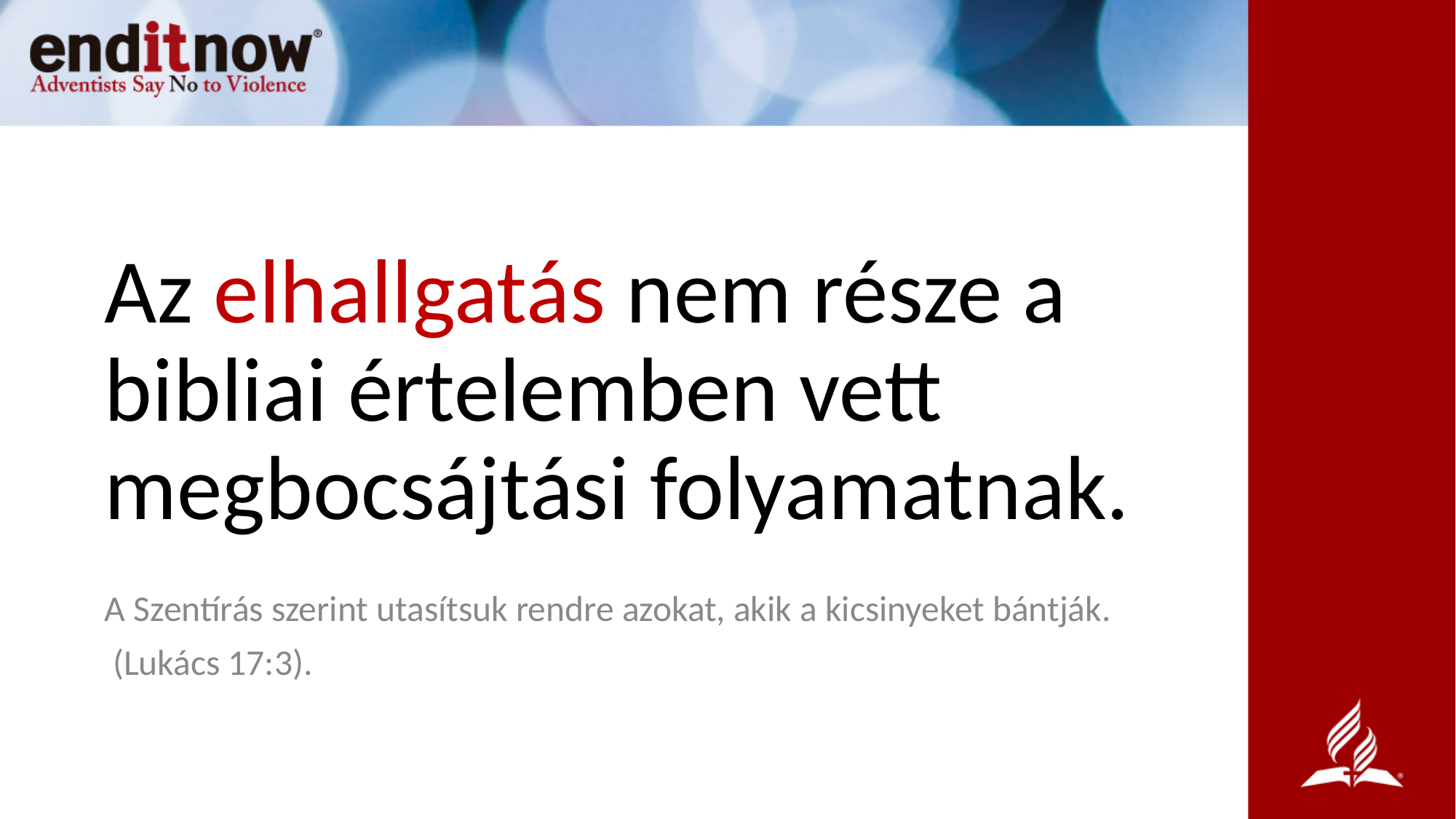

# Az elhallgatás nem része a bibliai értelemben vett megbocsájtási folyamatnak.
A Szentírás szerint utasítsuk rendre azokat, akik a kicsinyeket bántják.
 (Lukács 17:3).